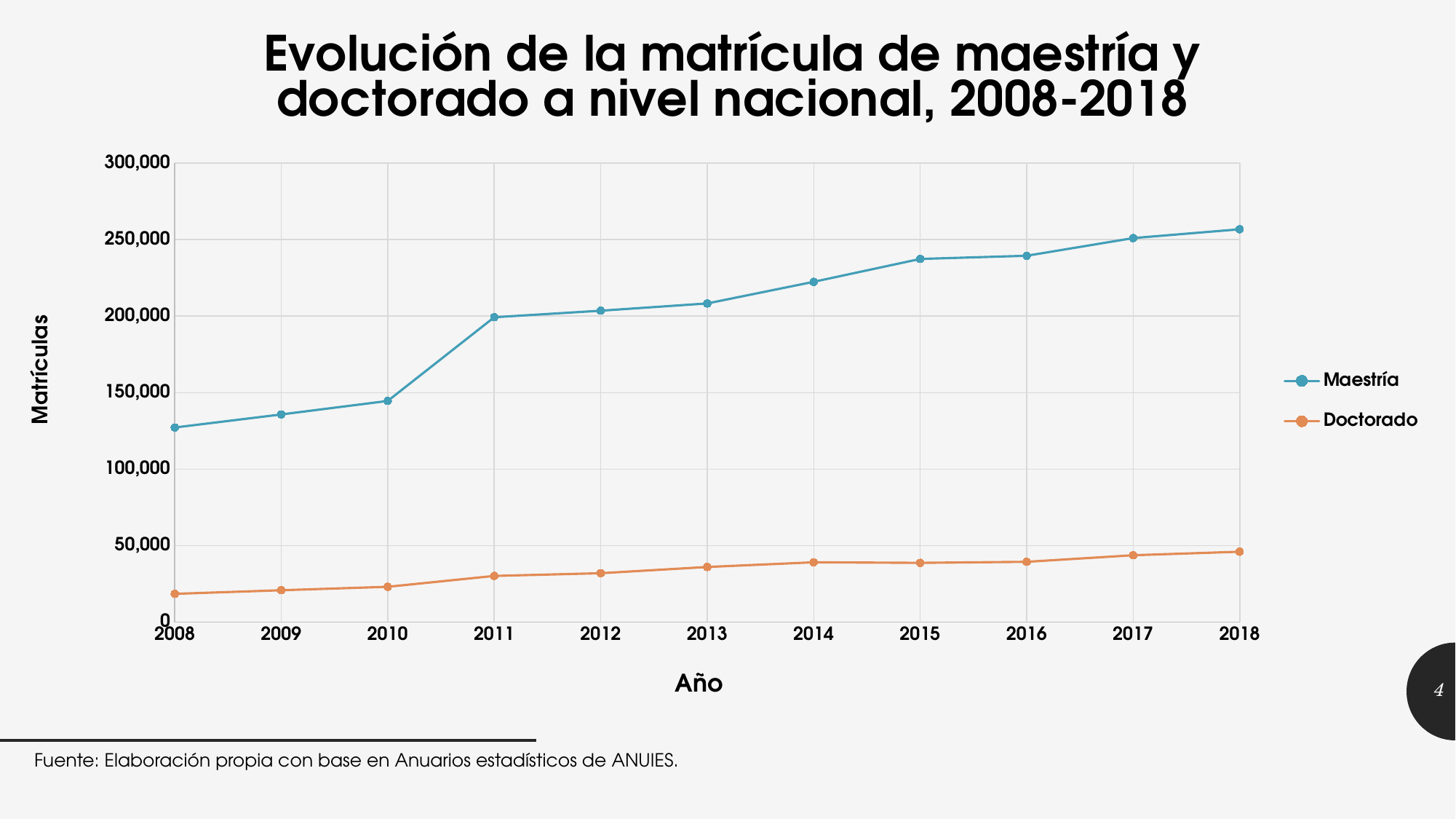

### Chart: Evolución de la matrícula de maestría y doctorado a nivel nacional, 2008-2018

| Category | Maestría | Doctorado |
|---|---|---|
4
Fuente: Elaboración propia con base en Anuarios estadísticos de ANUIES.